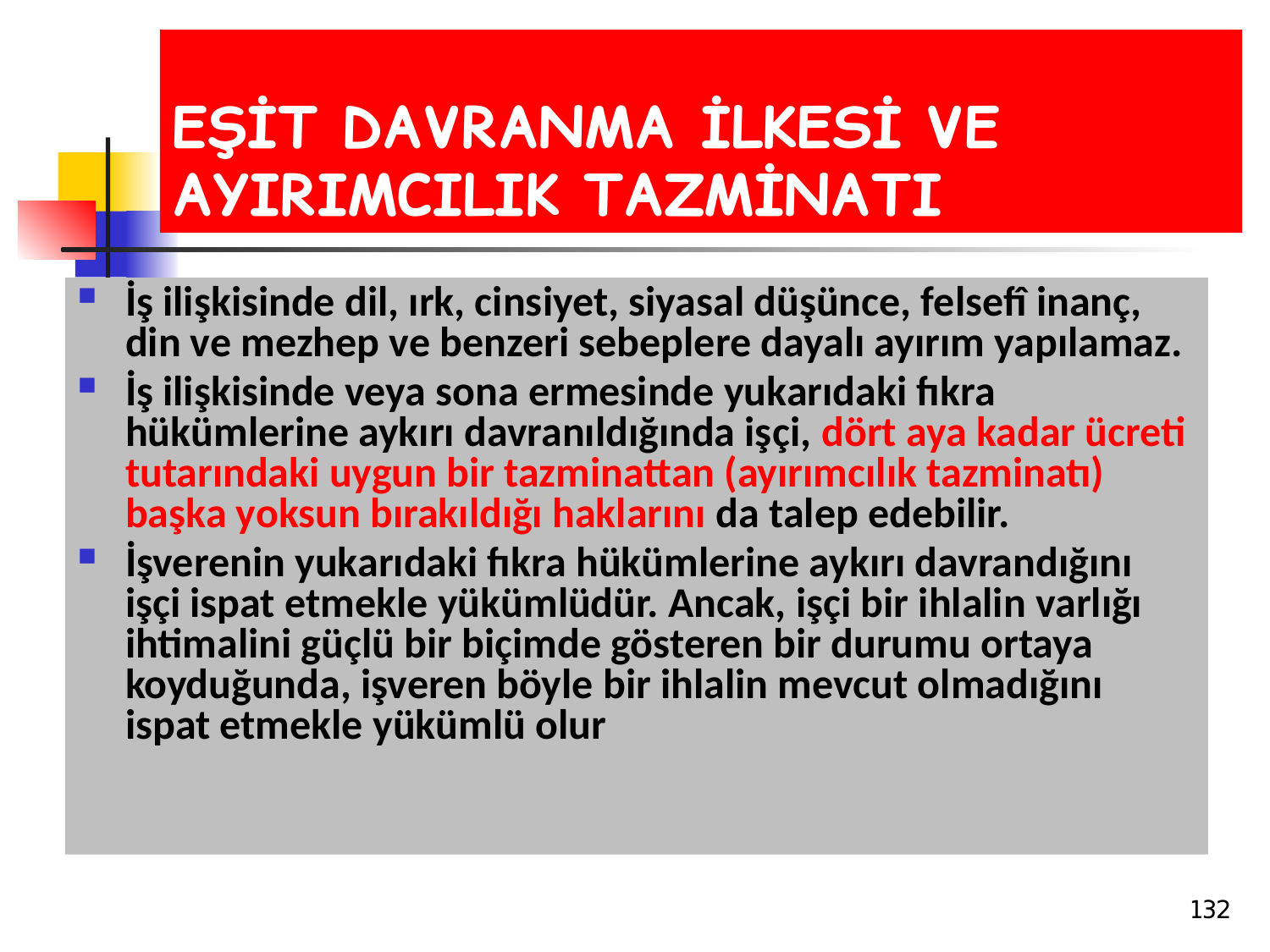

# EŞİT DAVRANMA İLKESİ VE AYIRIMCILIK TAZMİNATI
İş ilişkisinde dil, ırk, cinsiyet, siyasal düşünce, felsefî inanç, din ve mezhep ve benzeri sebeplere dayalı ayırım yapılamaz.
İş ilişkisinde veya sona ermesinde yukarıdaki fıkra hükümlerine aykırı davranıldığında işçi, dört aya kadar ücreti tutarındaki uygun bir tazminattan (ayırımcılık tazminatı) başka yoksun bırakıldığı haklarını da talep edebilir.
İşverenin yukarıdaki fıkra hükümlerine aykırı davrandığını işçi ispat etmekle yükümlüdür. Ancak, işçi bir ihlalin varlığı ihtimalini güçlü bir biçimde gösteren bir durumu ortaya koyduğunda, işveren böyle bir ihlalin mevcut olmadığını ispat etmekle yükümlü olur
132